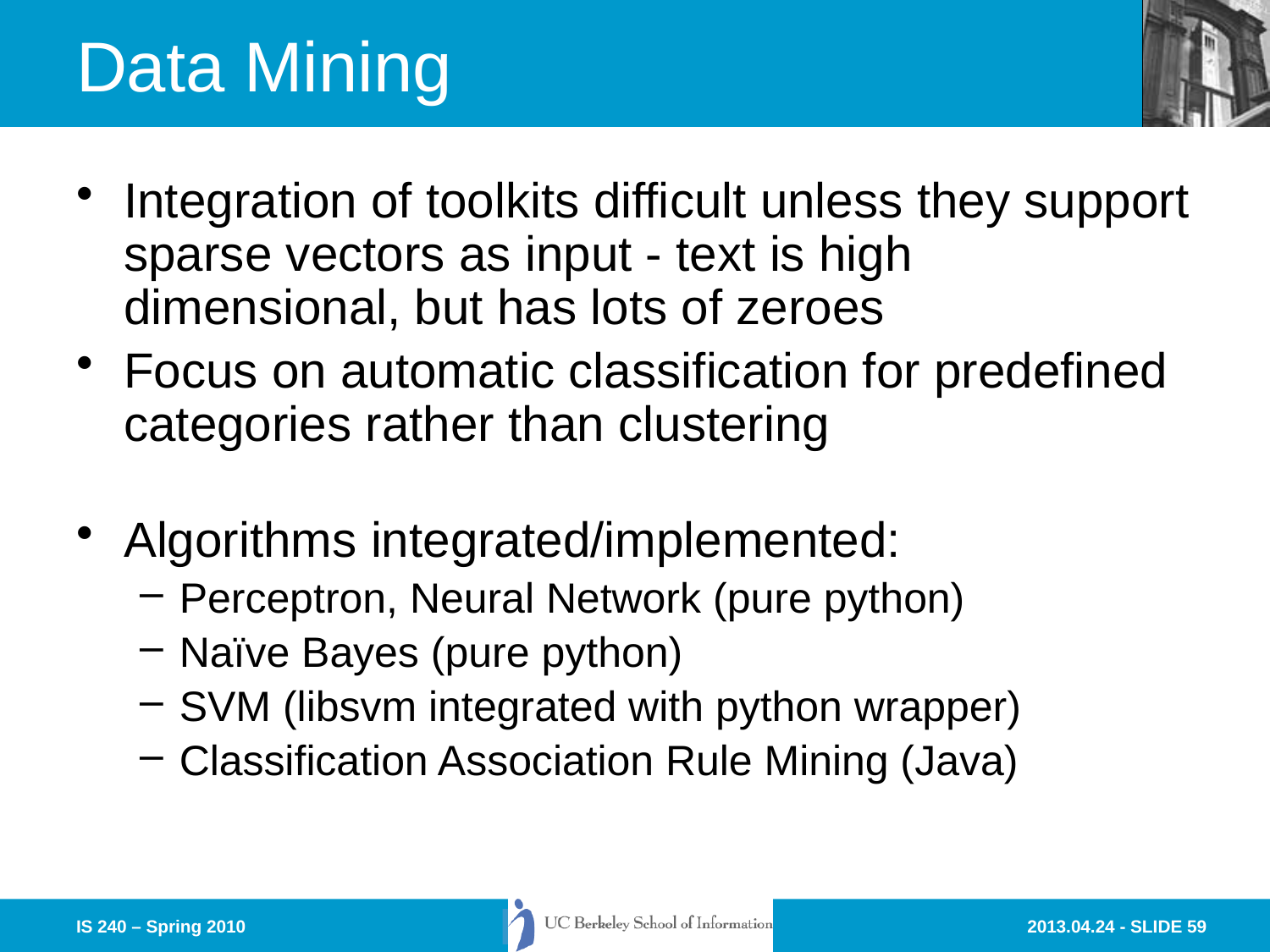

# Data Mining
Integration of toolkits difficult unless they support sparse vectors as input - text is high dimensional, but has lots of zeroes
Focus on automatic classification for predefined categories rather than clustering
Algorithms integrated/implemented:
Perceptron, Neural Network (pure python)
Naïve Bayes (pure python)
SVM (libsvm integrated with python wrapper)
Classification Association Rule Mining (Java)

IS 240 – Spring 2010